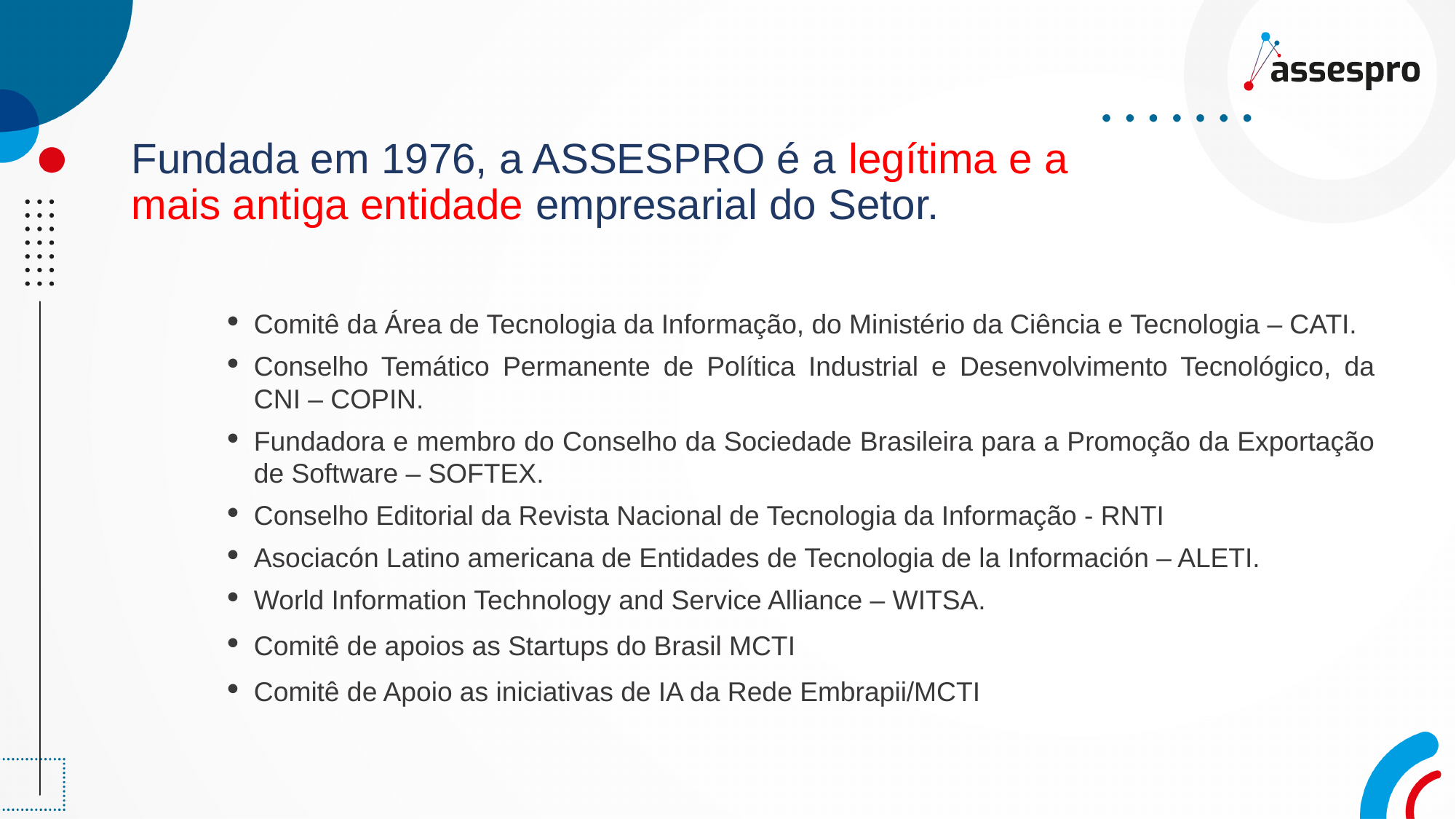

Fundada em 1976, a ASSESPRO é a legítima e a
mais antiga entidade empresarial do Setor.
Comitê da Área de Tecnologia da Informação, do Ministério da Ciência e Tecnologia – CATI.
Conselho Temático Permanente de Política Industrial e Desenvolvimento Tecnológico, da CNI – COPIN.
Fundadora e membro do Conselho da Sociedade Brasileira para a Promoção da Exportação de Software – SOFTEX.
Conselho Editorial da Revista Nacional de Tecnologia da Informação - RNTI
Asociacón Latino americana de Entidades de Tecnologia de la Información – ALETI.
World Information Technology and Service Alliance – WITSA.
Comitê de apoios as Startups do Brasil MCTI
Comitê de Apoio as iniciativas de IA da Rede Embrapii/MCTI